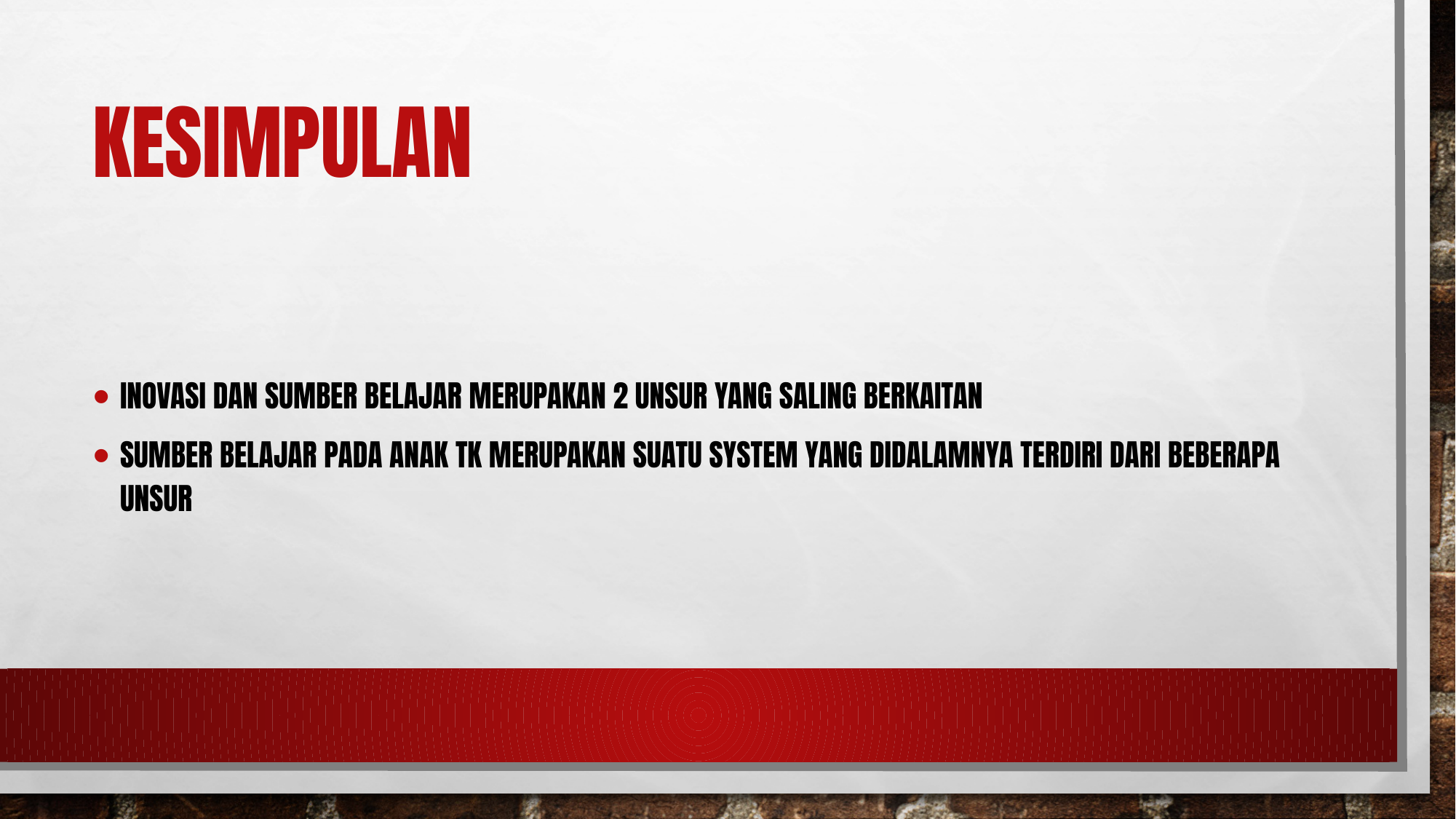

# kesimpulan
Inovasi dan sumber belajar merupakan 2 unsur yang saling berkaitan
Sumber belajar pada anak tk merupakan suatu system yang didalamnya terdiri dari beberapa unsur